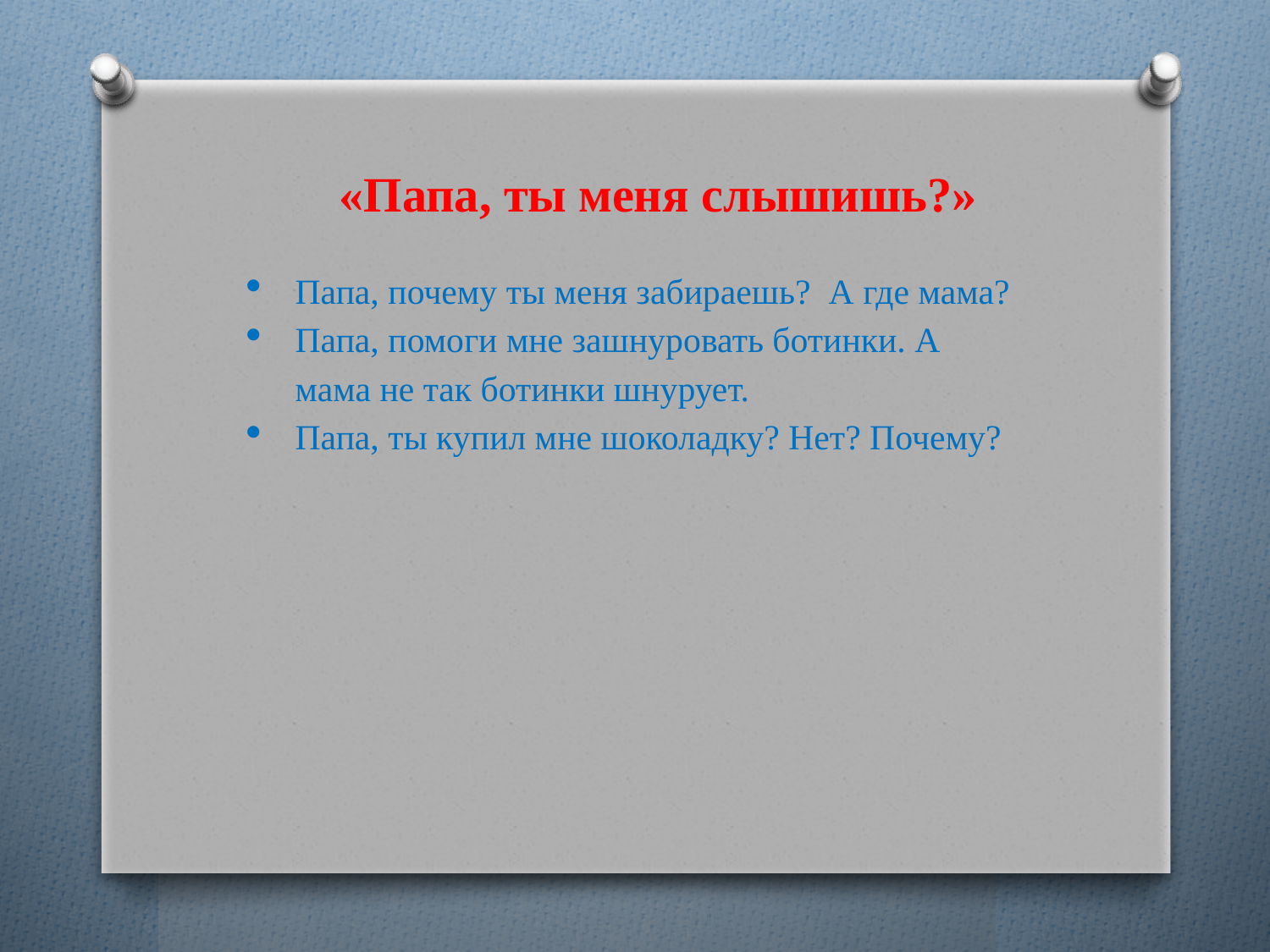

«Папа, ты меня слышишь?»
Папа, почему ты меня забираешь?  А где мама?
Папа, помоги мне зашнуровать ботинки. А мама не так ботинки шнурует.
Папа, ты купил мне шоколадку? Нет? Почему?